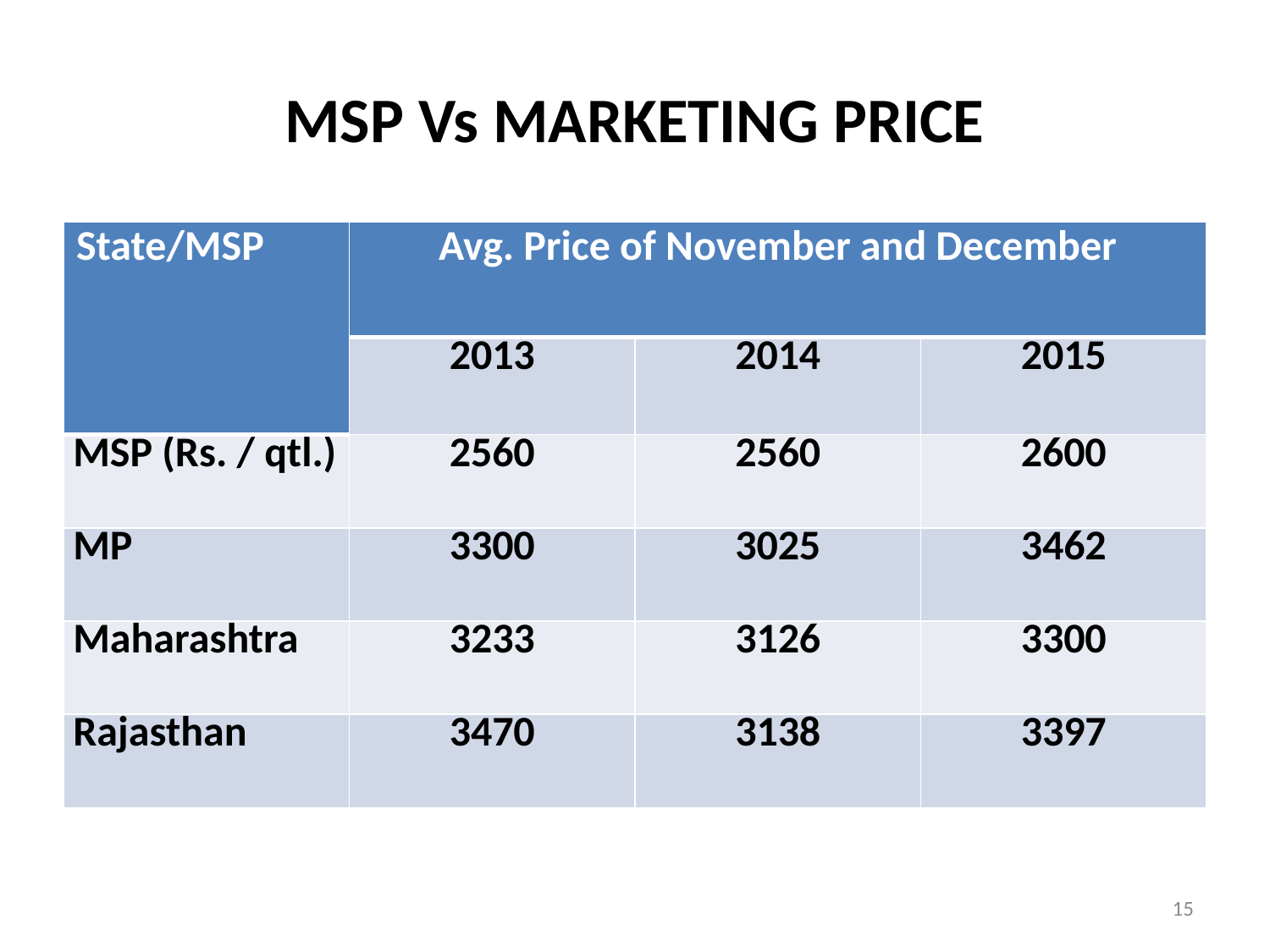

# MSP Vs MARKETING PRICE
| State/MSP | Avg. Price of November and December |  |  |
| --- | --- | --- | --- |
|  | 2013 | 2014 | 2015 |
| MSP (Rs. / qtl.) | 2560 | 2560 | 2600 |
| MP | 3300 | 3025 | 3462 |
| Maharashtra | 3233 | 3126 | 3300 |
| Rajasthan | 3470 | 3138 | 3397 |
15